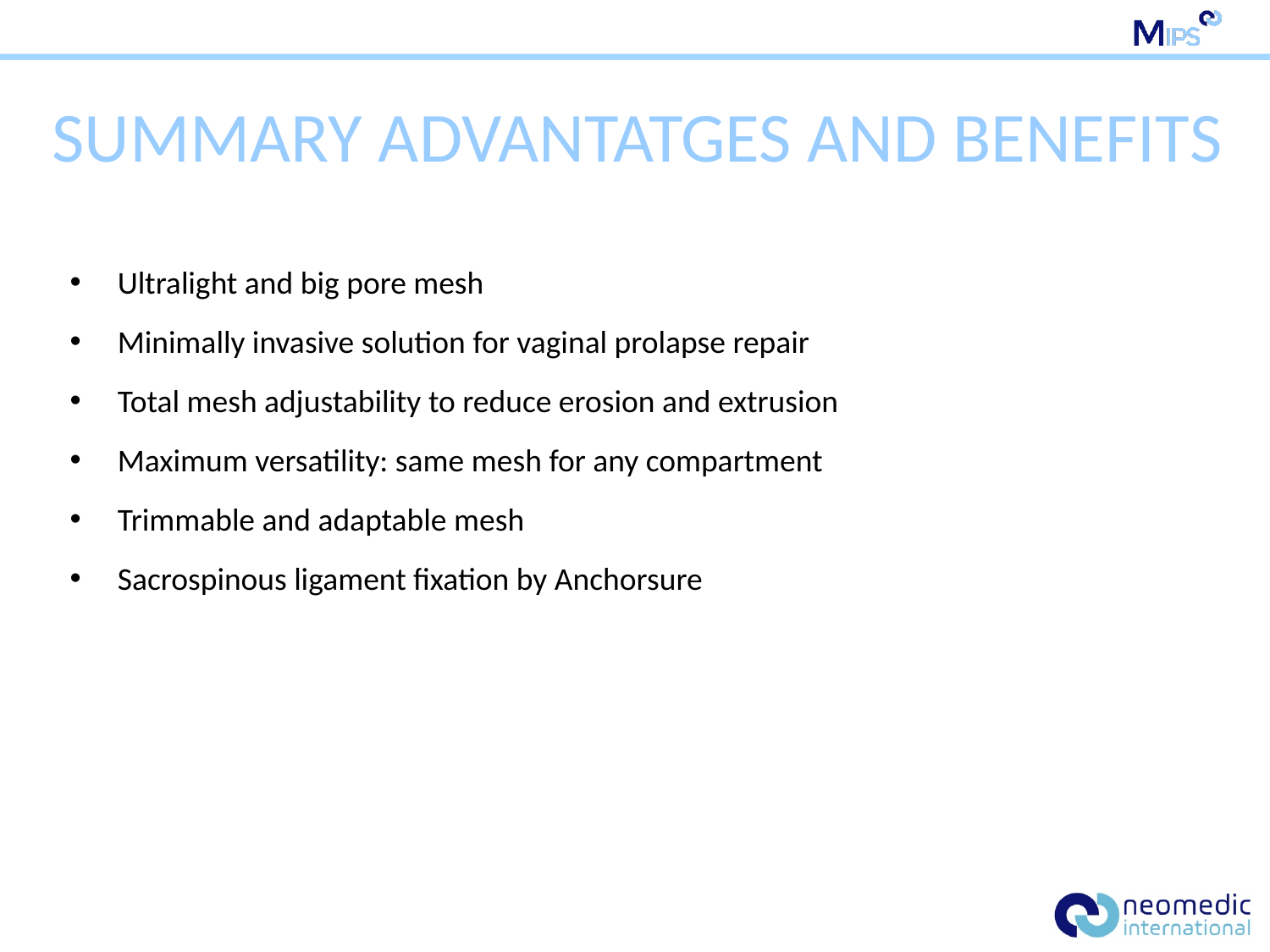

SUMMARY ADVANTATGES AND BENEFITS
Ultralight and big pore mesh
Minimally invasive solution for vaginal prolapse repair
Total mesh adjustability to reduce erosion and extrusion
Maximum versatility: same mesh for any compartment
Trimmable and adaptable mesh
Sacrospinous ligament fixation by Anchorsure